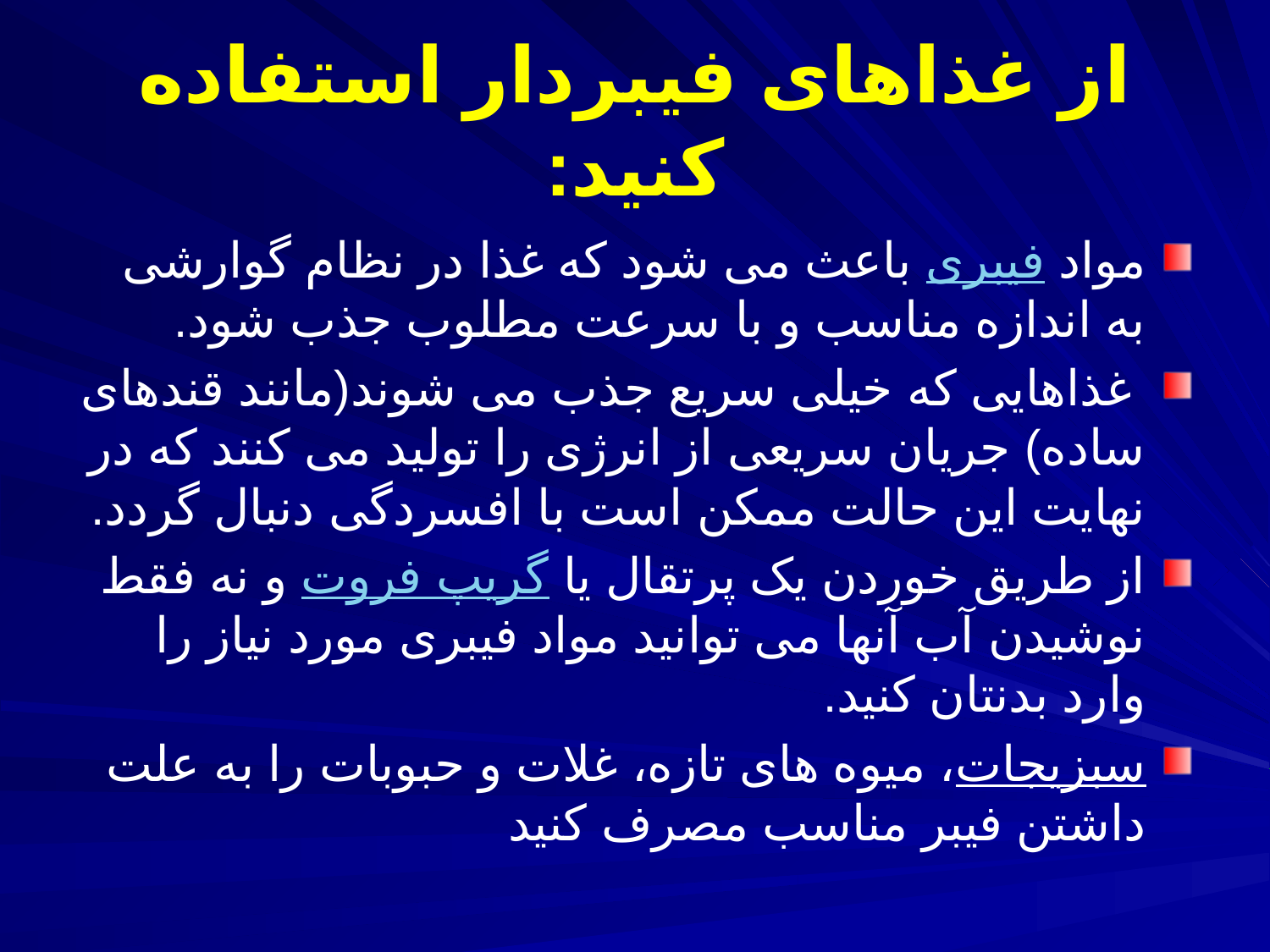

# از غذاهای فیبردار استفاده کنید:
مواد فیبری باعث می شود که غذا در نظام گوارشی به اندازه مناسب و با سرعت مطلوب جذب شود.
 غذاهایی که خیلی سریع جذب می شوند(مانند قندهای ساده) جریان سریعی از انرژی را تولید می کنند که در نهایت این حالت ممکن است با افسردگی دنبال گردد.
از طریق خوردن یک پرتقال یا گریپ فروت و نه فقط نوشیدن آب آنها می توانید مواد فیبری مورد نیاز را وارد بدنتان کنید.
سبزیجات، میوه های تازه، غلات و حبوبات را به علت داشتن فیبر مناسب مصرف کنید